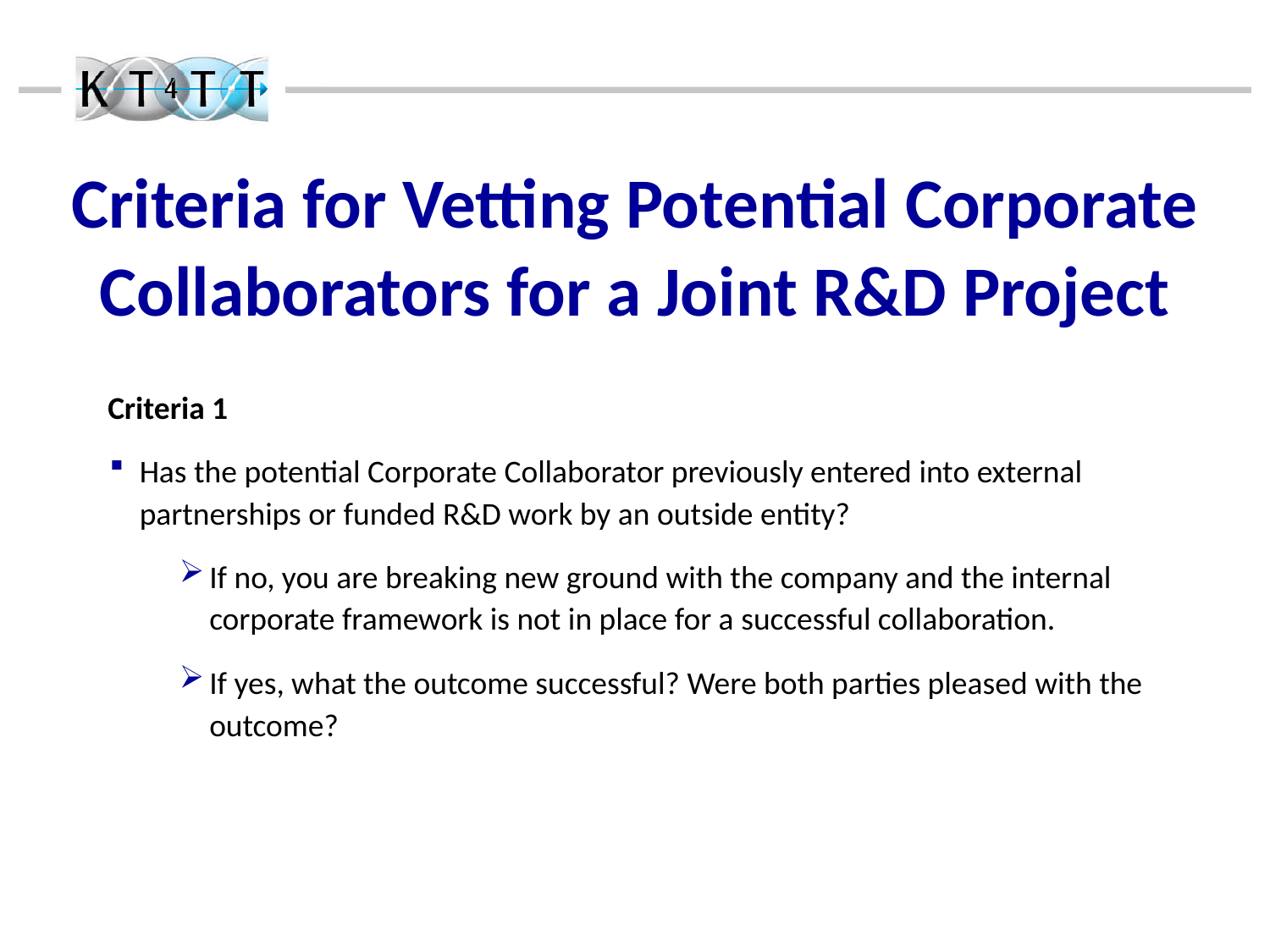

Criteria for Vetting Potential Corporate Collaborators for a Joint R&D Project
Criteria 1
Has the potential Corporate Collaborator previously entered into external partnerships or funded R&D work by an outside entity?
If no, you are breaking new ground with the company and the internal corporate framework is not in place for a successful collaboration.
If yes, what the outcome successful? Were both parties pleased with the outcome?